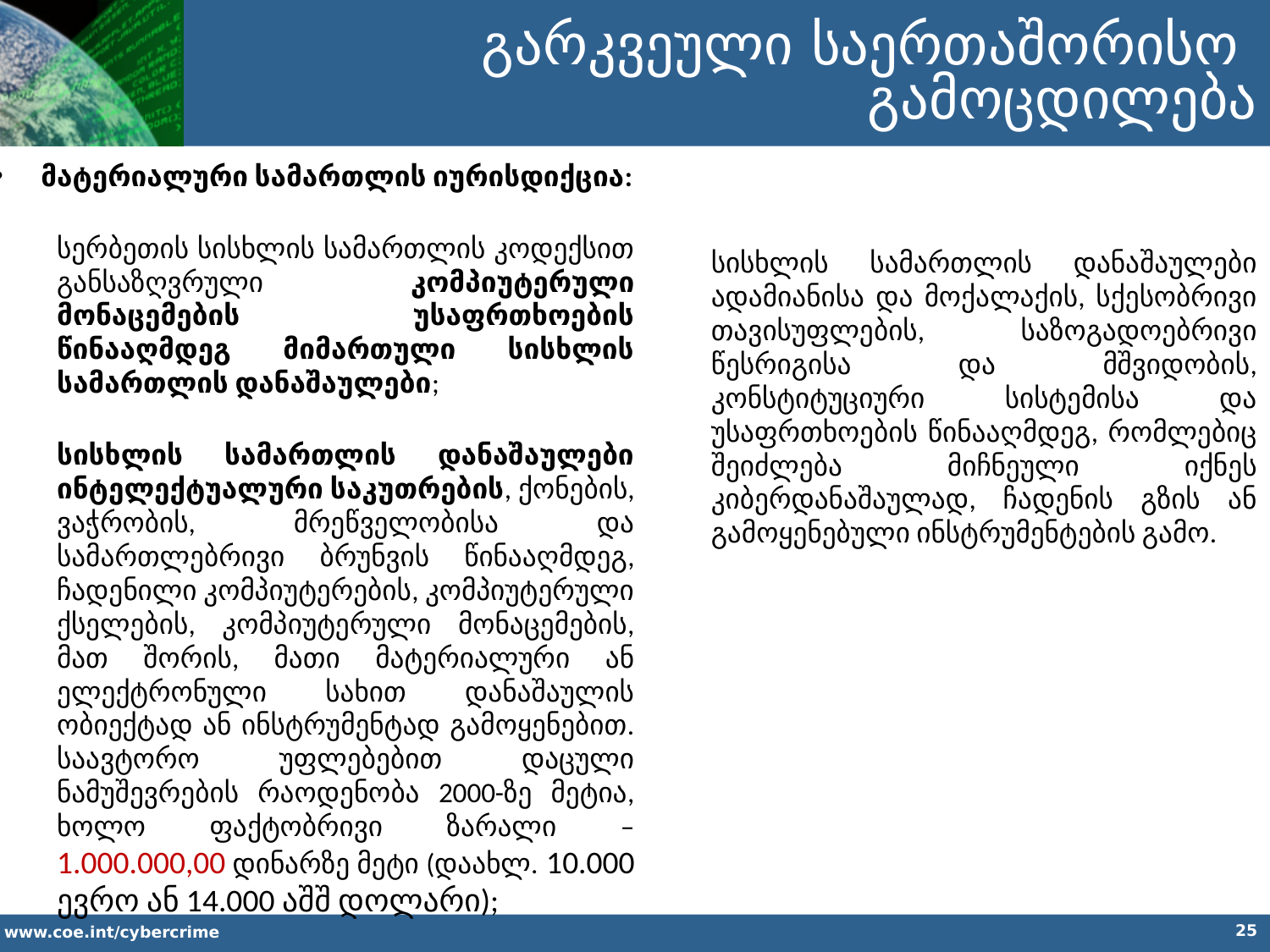

გარკვეული საერთაშორისო
გამოცდილება
მატერიალური სამართლის იურისდიქცია:

სერბეთის სისხლის სამართლის კოდექსით განსაზღვრული კომპიუტერული მონაცემების უსაფრთხოების წინააღმდეგ მიმართული სისხლის სამართლის დანაშაულები;

სისხლის სამართლის დანაშაულები ინტელექტუალური საკუთრების, ქონების, ვაჭრობის, მრეწველობისა და სამართლებრივი ბრუნვის წინააღმდეგ, ჩადენილი კომპიუტერების, კომპიუტერული ქსელების, კომპიუტერული მონაცემების, მათ შორის, მათი მატერიალური ან ელექტრონული სახით დანაშაულის ობიექტად ან ინსტრუმენტად გამოყენებით. საავტორო უფლებებით დაცული ნამუშევრების რაოდენობა 2000-ზე მეტია, ხოლო ფაქტობრივი ზარალი – 1.000.000,00 დინარზე მეტი (დაახლ. 10.000 ევრო ან 14.000 აშშ დოლარი);

სისხლის სამართლის დანაშაულები ადამიანისა და მოქალაქის, სქესობრივი თავისუფლების, საზოგადოებრივი წესრიგისა და მშვიდობის, კონსტიტუციური სისტემისა და უსაფრთხოების წინააღმდეგ, რომლებიც შეიძლება მიჩნეული იქნეს კიბერდანაშაულად, ჩადენის გზის ან გამოყენებული ინსტრუმენტების გამო.
25